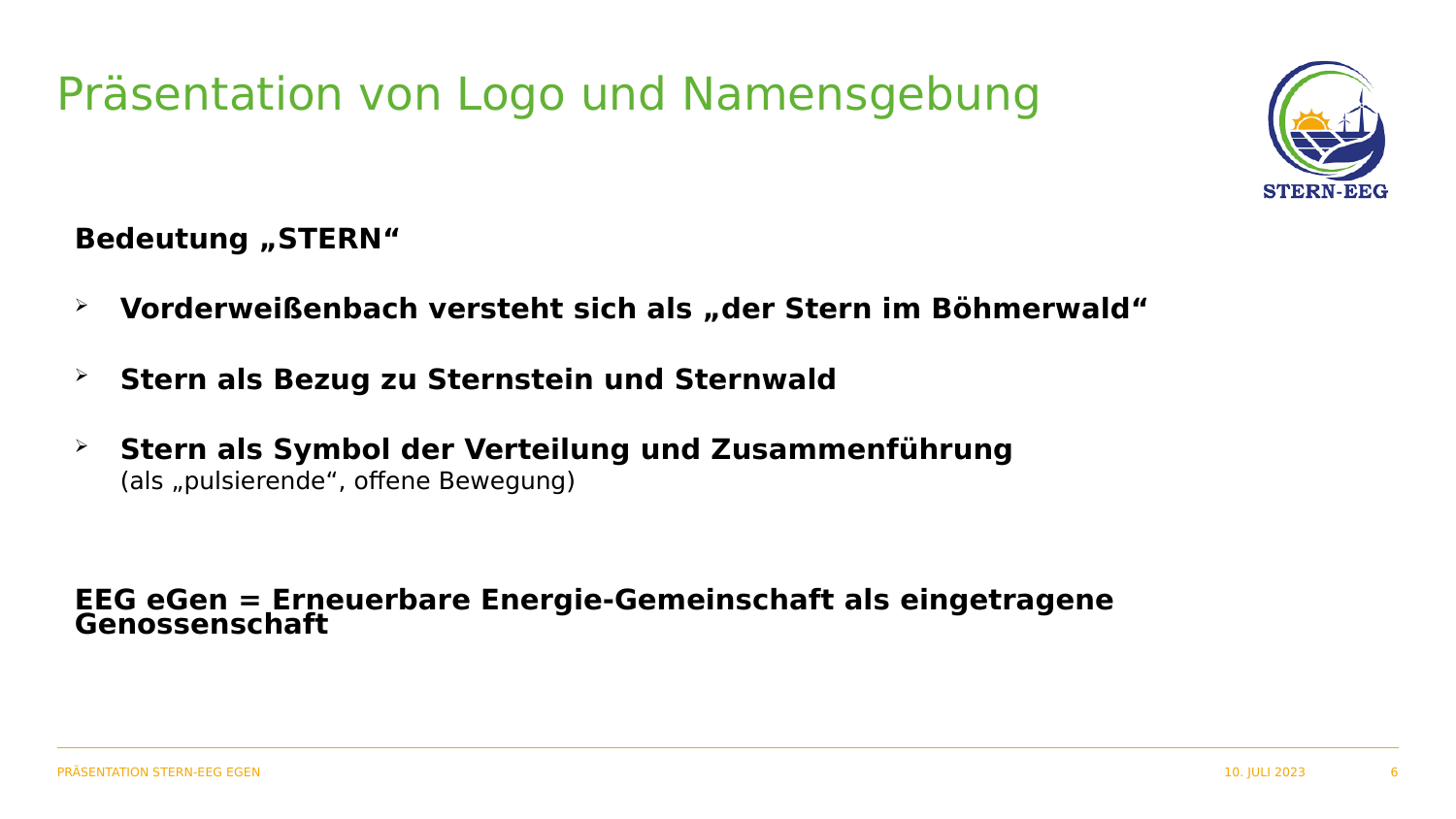

Präsentation von Logo und Namensgebung
Bedeutung „STERN“
Vorderweißenbach versteht sich als „der Stern im Böhmerwald“
Stern als Bezug zu Sternstein und Sternwald
Stern als Symbol der Verteilung und Zusammenführung
(als „pulsierende“, offene Bewegung)

EEG eGen = Erneuerbare Energie-Gemeinschaft als eingetragene Genossenschaft
Präsentation STERN-EEG eGen
10. Juli 2023
6